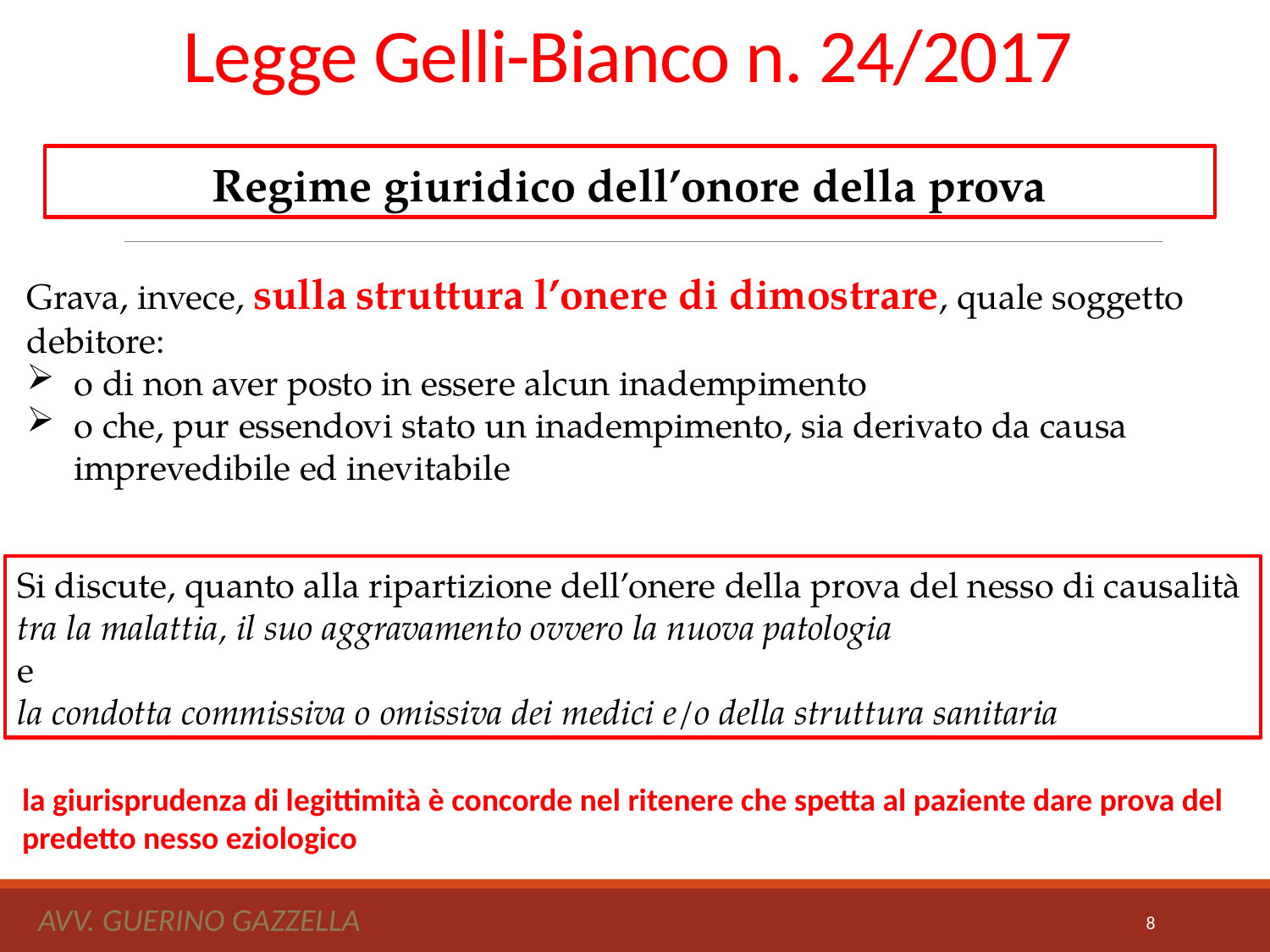

# Legge Gelli-Bianco n. 24/2017
Regime giuridico dell’onore della prova
Grava, invece, sulla struttura l’onere di dimostrare, quale soggetto debitore:
o di non aver posto in essere alcun inadempimento
o che, pur essendovi stato un inadempimento, sia derivato da causa imprevedibile ed inevitabile

Si discute, quanto alla ripartizione dell’onere della prova del nesso di causalità tra la malattia, il suo aggravamento ovvero la nuova patologia
e
la condotta commissiva o omissiva dei medici e/o della struttura sanitaria
la giurisprudenza di legittimità è concorde nel ritenere che spetta al paziente dare prova del predetto nesso eziologico
Avv. Guerino Gazzella
8